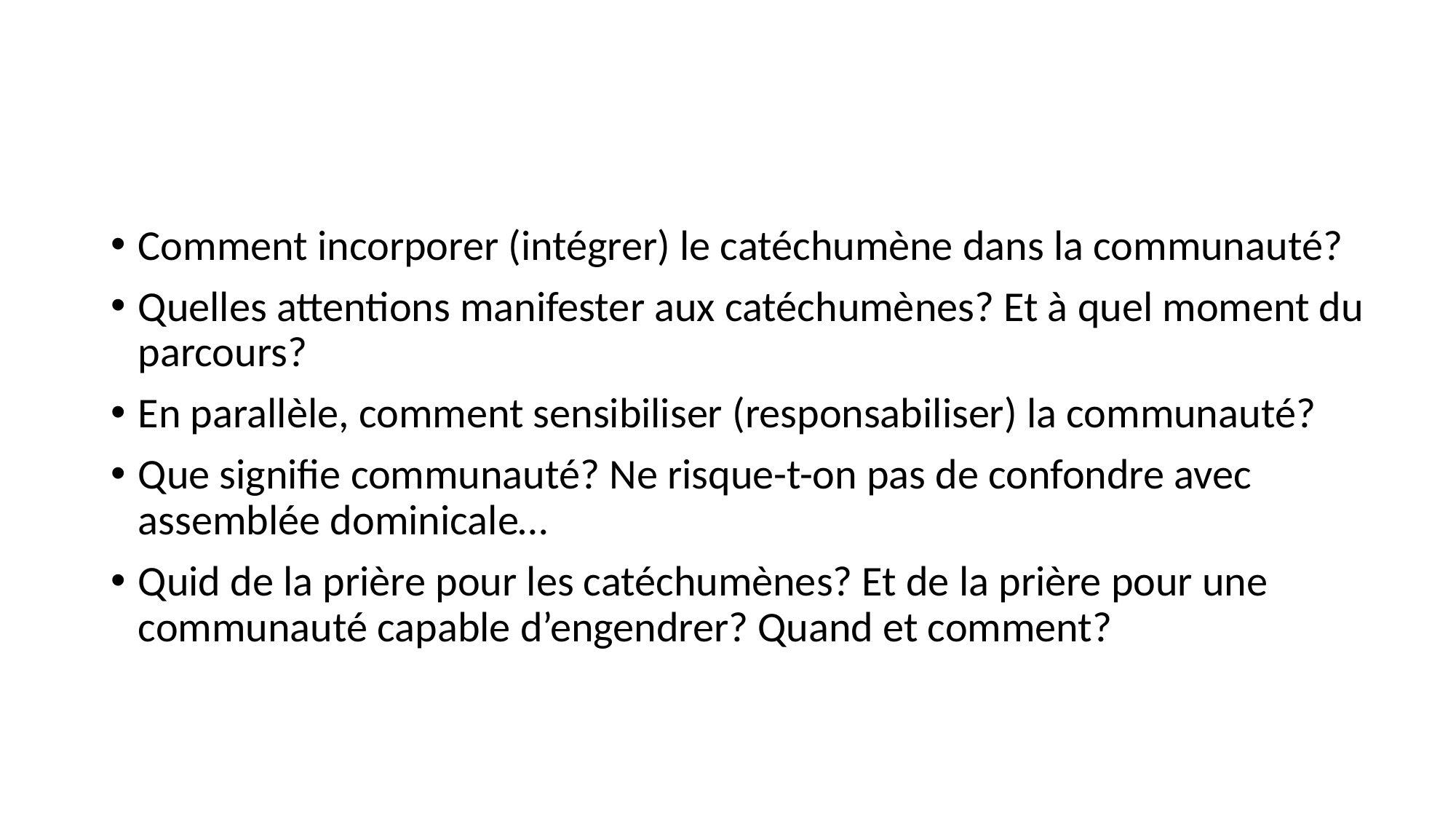

#
Comment incorporer (intégrer) le catéchumène dans la communauté?
Quelles attentions manifester aux catéchumènes? Et à quel moment du parcours?
En parallèle, comment sensibiliser (responsabiliser) la communauté?
Que signifie communauté? Ne risque-t-on pas de confondre avec assemblée dominicale…
Quid de la prière pour les catéchumènes? Et de la prière pour une communauté capable d’engendrer? Quand et comment?